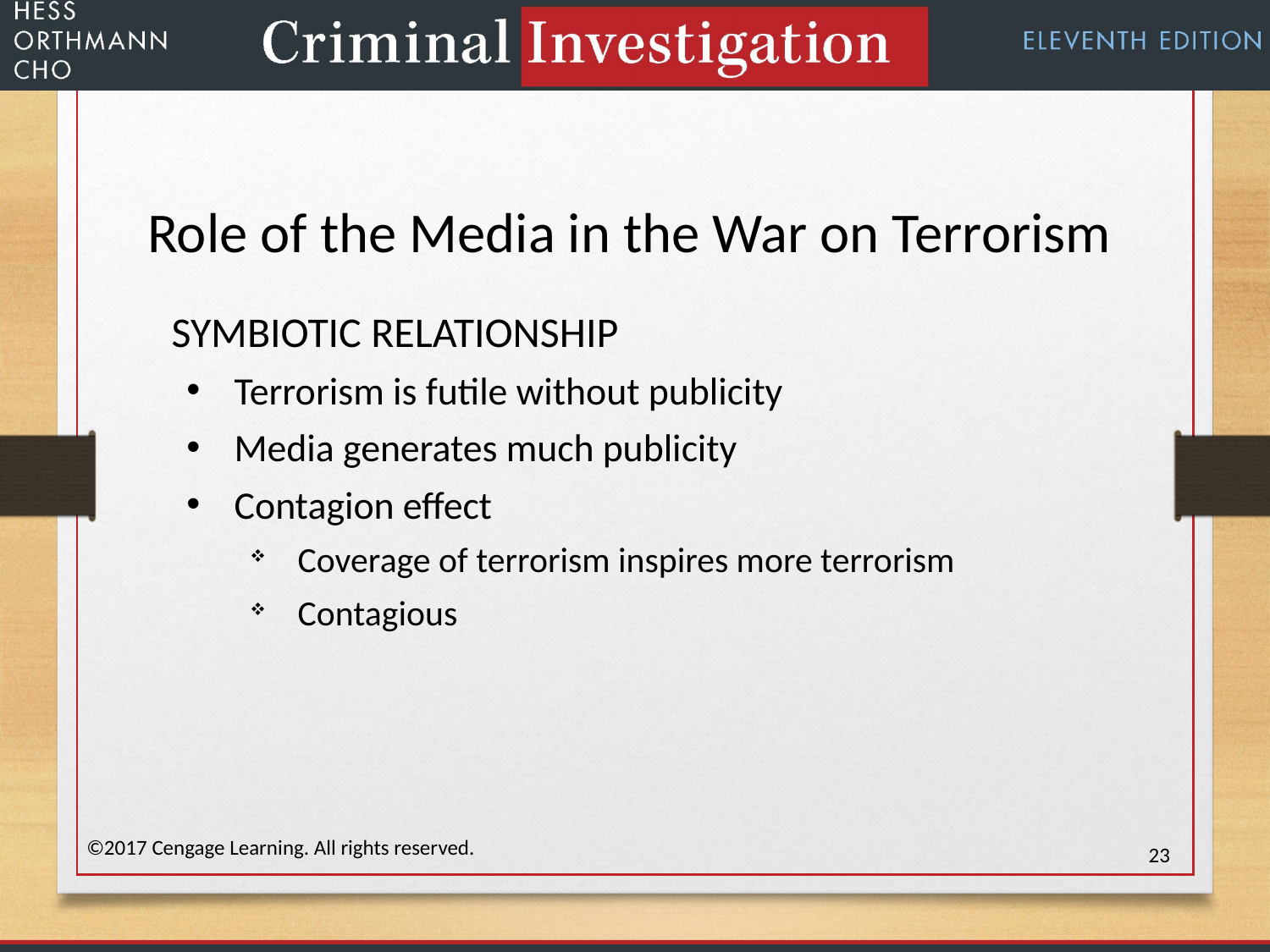

Role of the Media in the War on Terrorism

SYMBIOTIC RELATIONSHIP
Terrorism is futile without publicity
Media generates much publicity
Contagion effect
Coverage of terrorism inspires more terrorism
Contagious
©2017 Cengage Learning. All rights reserved.
23